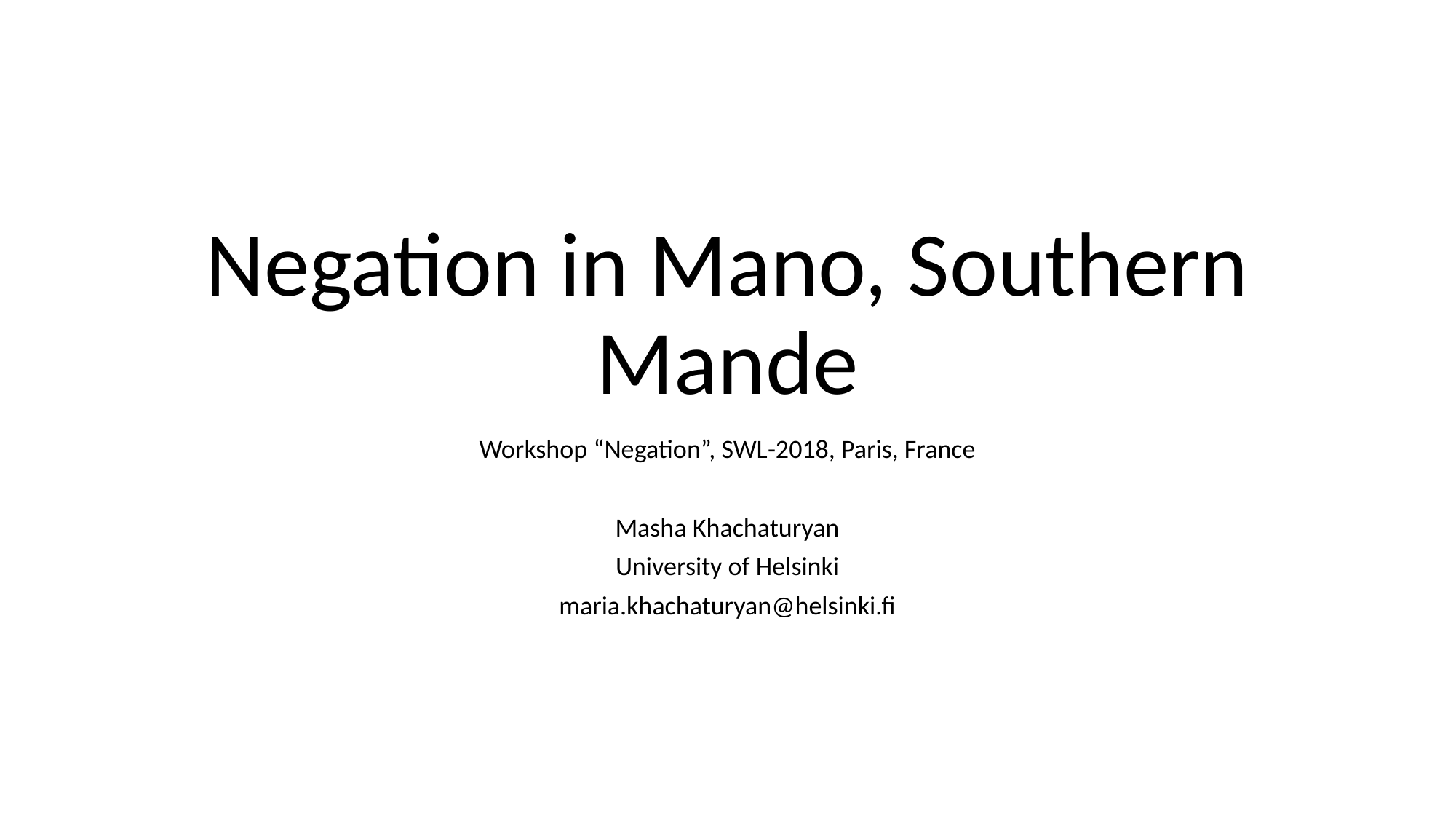

# Negation in Mano, Southern Mande
Workshop “Negation”, SWL-2018, Paris, France

Masha Khachaturyan
University of Helsinki
maria.khachaturyan@helsinki.fi